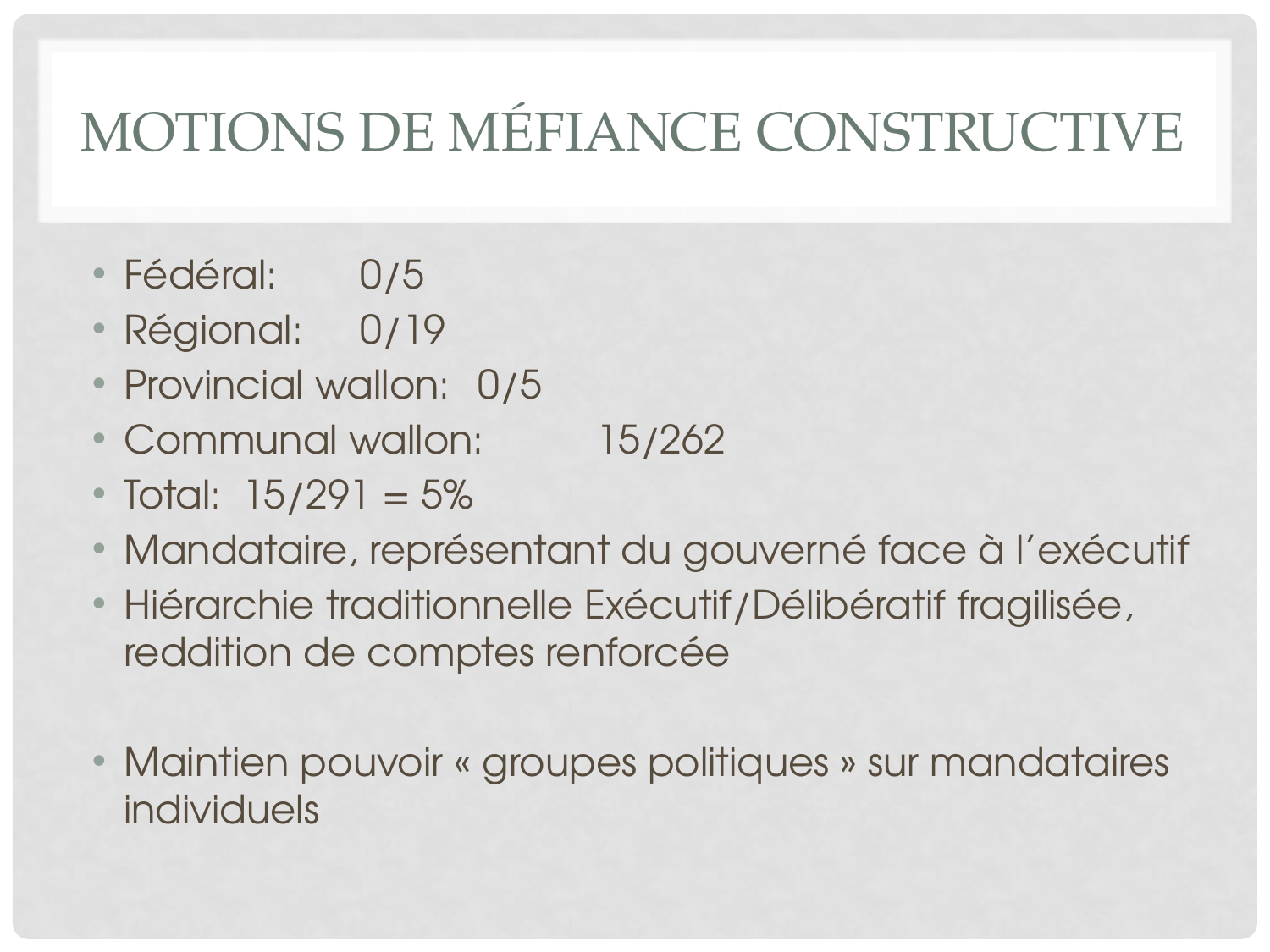

# Motions de méfiance constructive
Fédéral:			0/5
Régional:			0/19
Provincial wallon:		0/5
Communal wallon:	15/262
Total:			15/291 = 5%
Mandataire, représentant du gouverné face à l’exécutif
Hiérarchie traditionnelle Exécutif/Délibératif fragilisée, reddition de comptes renforcée

Maintien pouvoir « groupes politiques » sur mandataires individuels